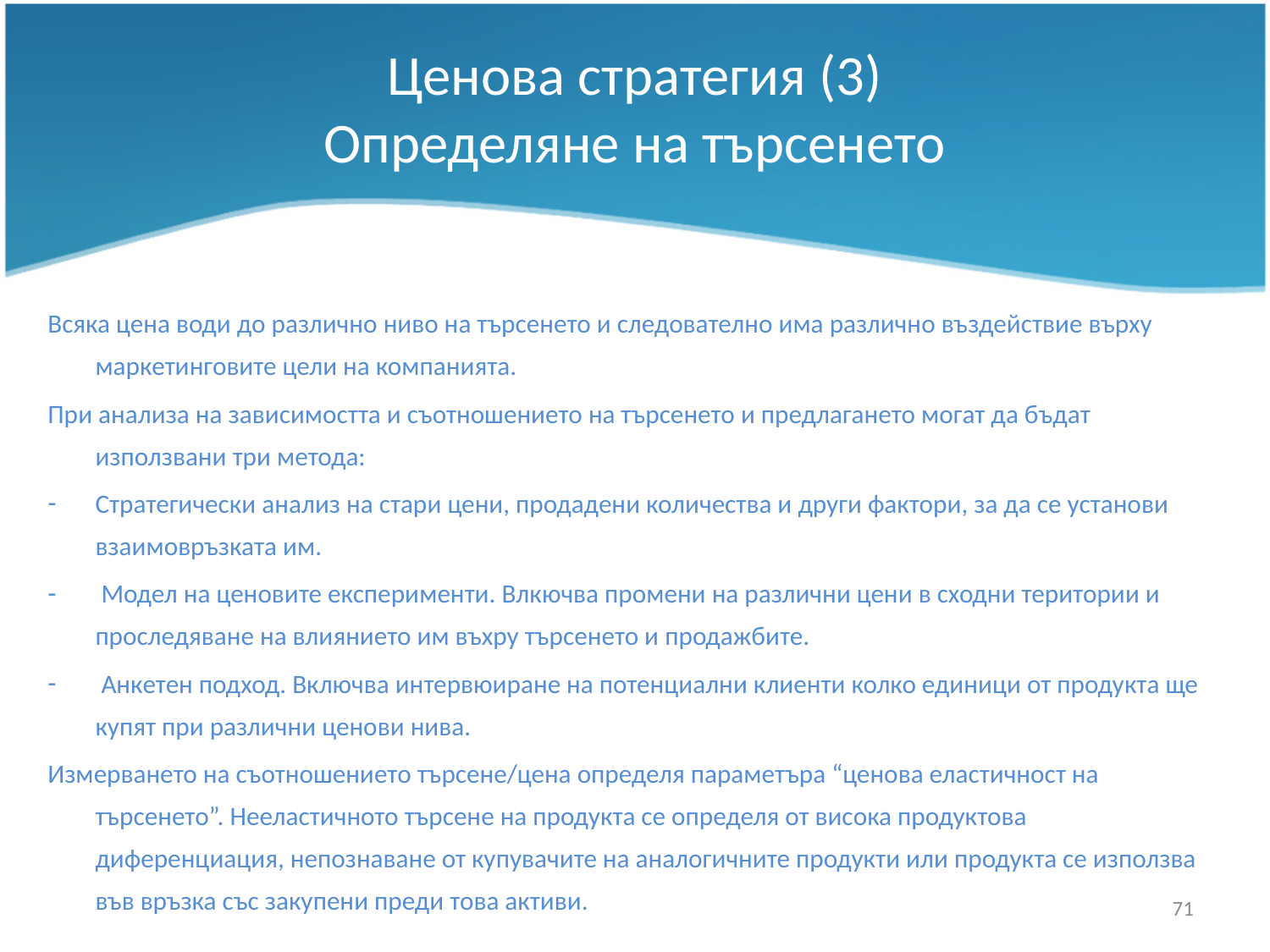

# Ценова стратегия (3) Определяне на търсенето
Всяка цена води до различно ниво на търсенето и следователно има различно въздействие върху маркетинговите цели на компанията.
При анализа на зависимостта и съотношението на търсенето и предлагането могат да бъдат използвани три метода:
Стратегически анализ на стари цени, продадени количества и други фактори, за да се установи взаимовръзката им.
 Модел на ценовите експерименти. Влкючва промени на различни цени в сходни територии и проследяване на влиянието им въхру търсенето и продажбите.
 Анкетен подход. Включва интервюиране на потенциални клиенти колко единици от продукта ще купят при различни ценови нива.
Измерването на съотношението търсене/цена определя параметъра “ценова еластичност на търсенето”. Нееластичното търсене на продукта се определя от висока продуктова диференциация, непознаване от купувачите на аналогичните продукти или продукта се използва във връзка със закупени преди това активи.
71